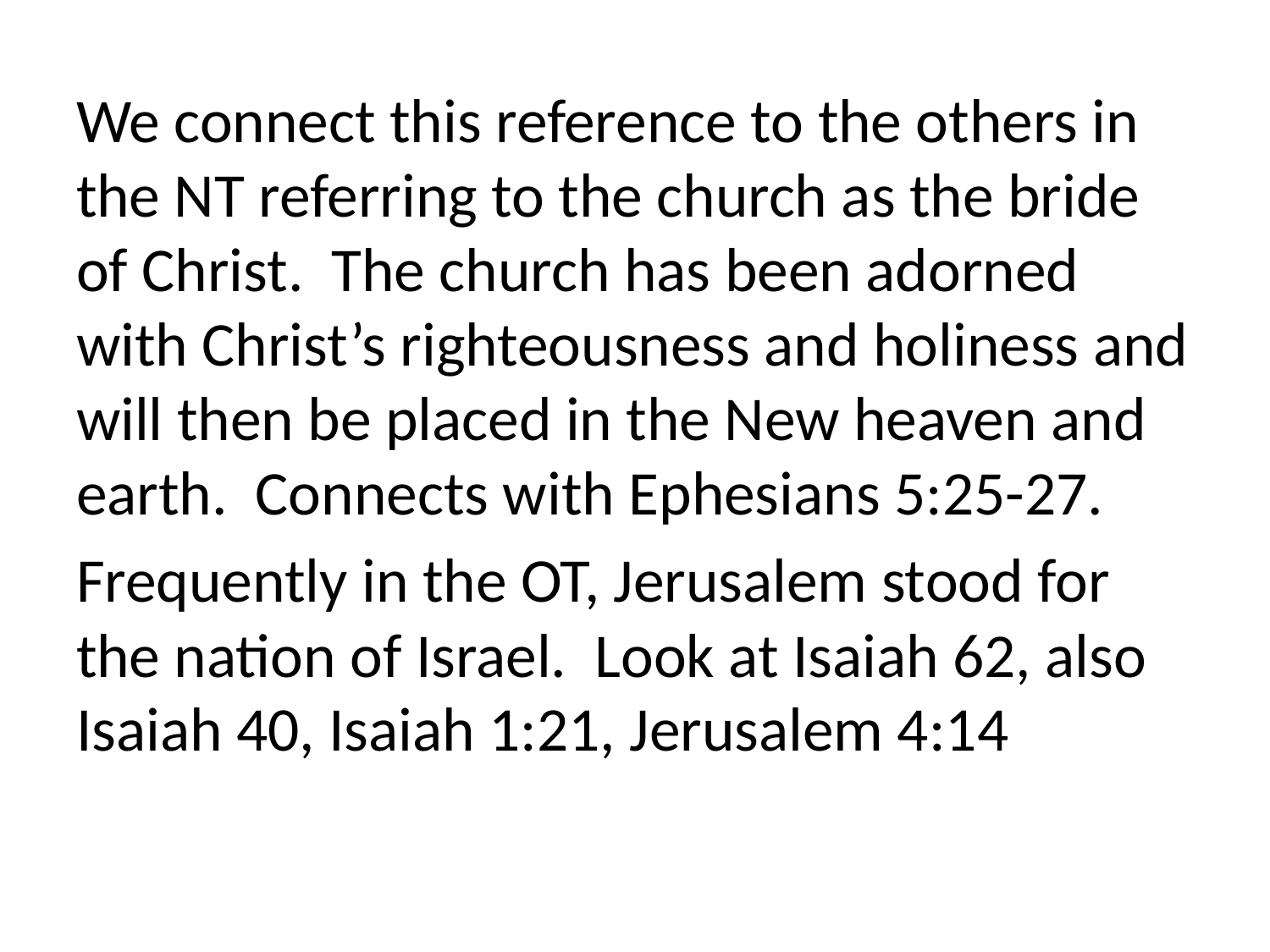

We connect this reference to the others in the NT referring to the church as the bride of Christ.  The church has been adorned with Christ’s righteousness and holiness and will then be placed in the New heaven and earth.  Connects with Ephesians 5:25-27.
Frequently in the OT, Jerusalem stood for the nation of Israel.  Look at Isaiah 62, also Isaiah 40, Isaiah 1:21, Jerusalem 4:14